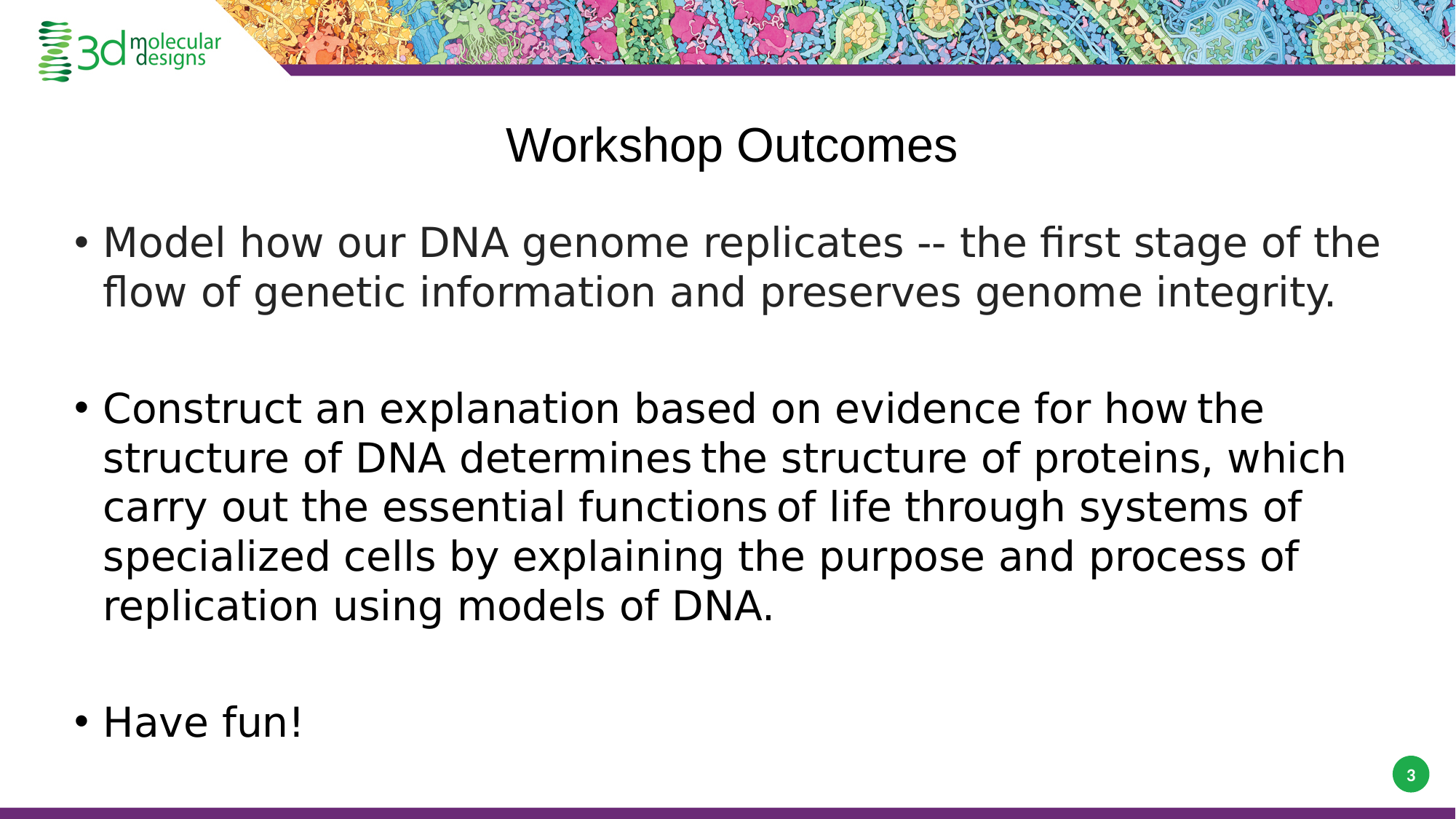

# Workshop Outcomes
Model how our DNA genome replicates -- the first stage of the flow of genetic information and preserves genome integrity.

Construct an explanation based on evidence for how the structure of DNA determines the structure of proteins, which carry out the essential functions of life through systems of specialized cells by explaining the purpose and process of replication using models of DNA.

Have fun!

3